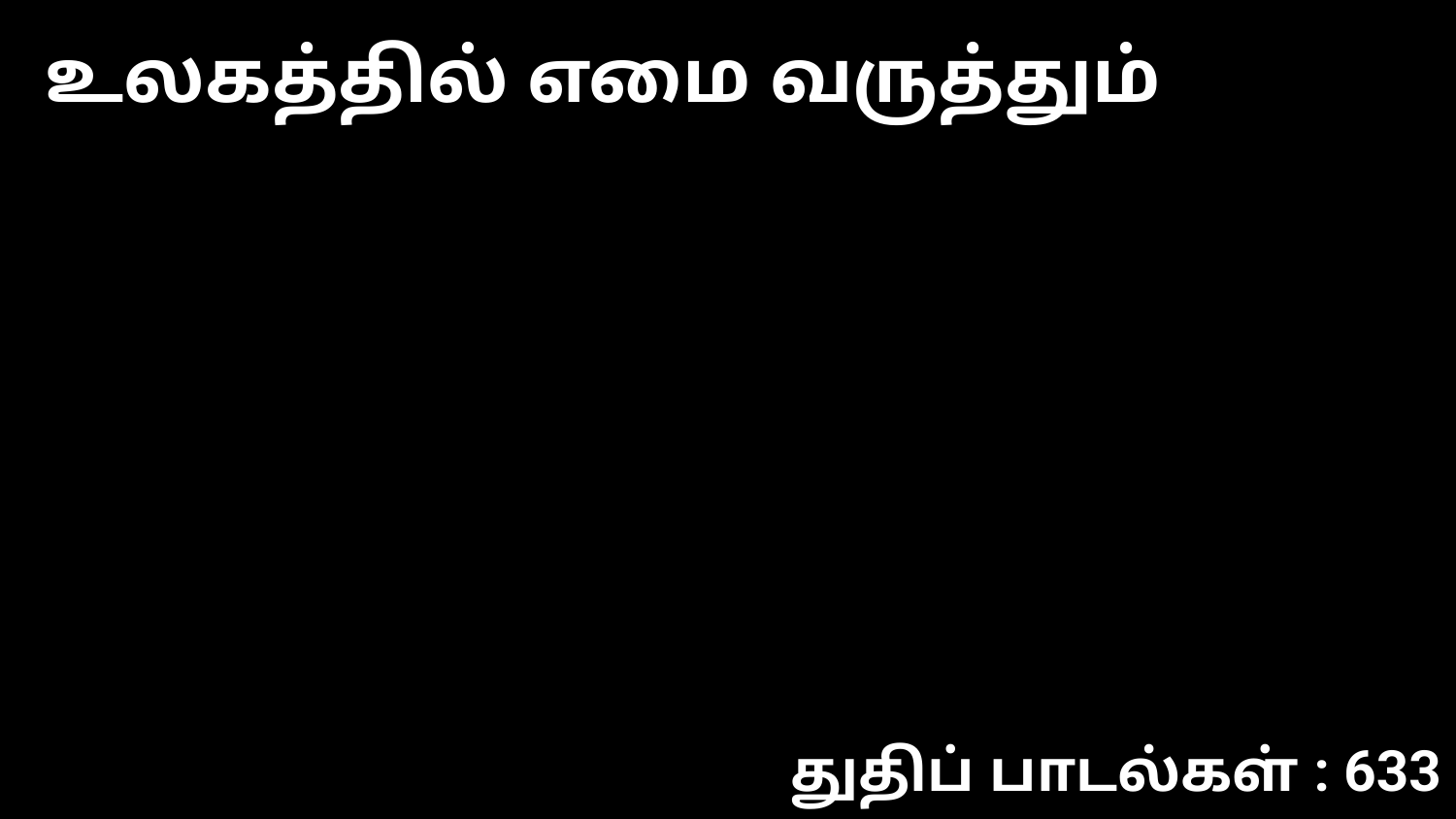

உலகத்தில் எமை வருத்தும்
துதிப் பாடல்கள் : 633